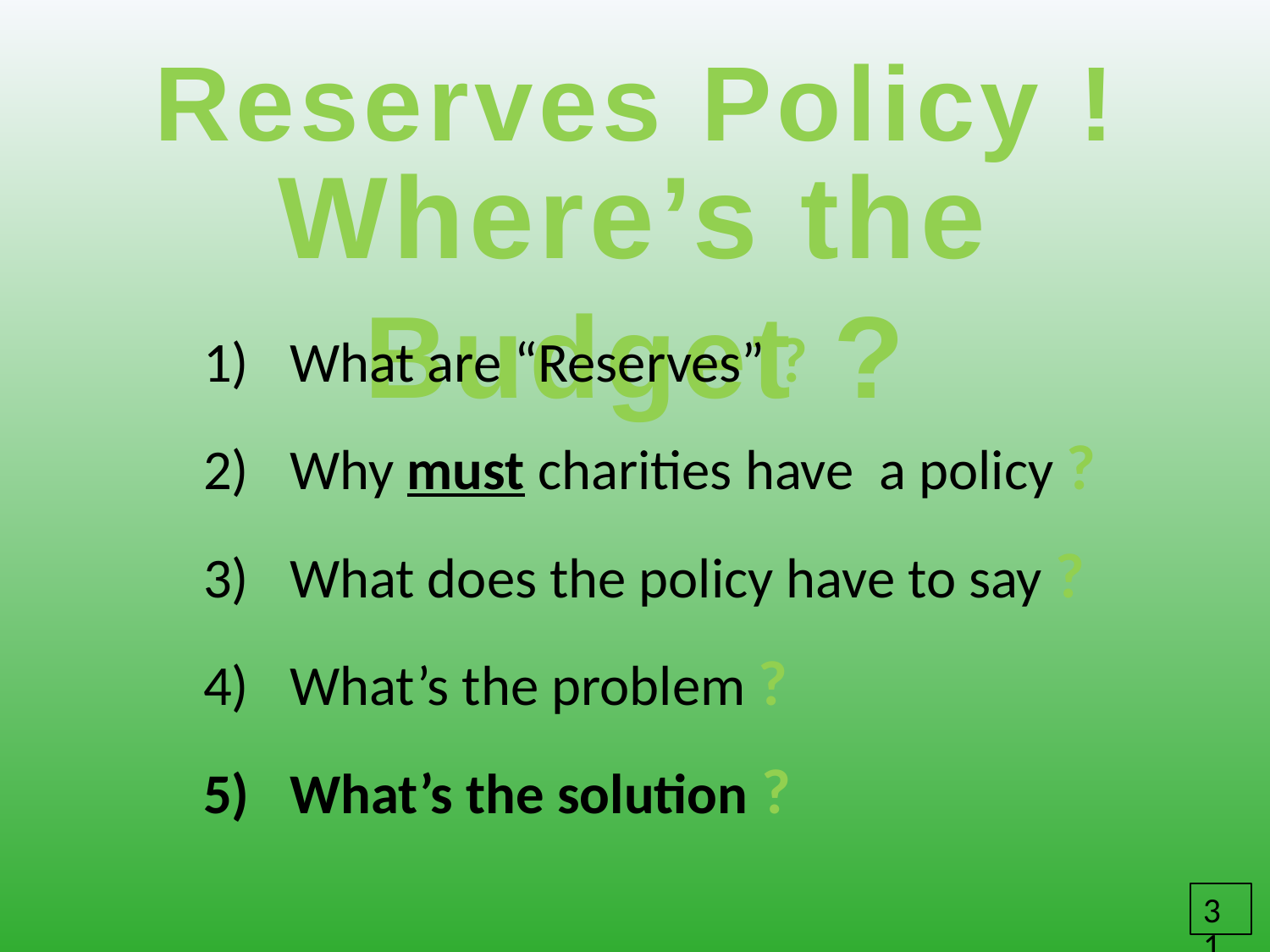

Reserves Policy !
Where’s the Budget ?

What are “Reserves” ?
Why must charities have  a policy ?
What does the policy have to say ?
What’s the problem ?
What’s the solution ?
31